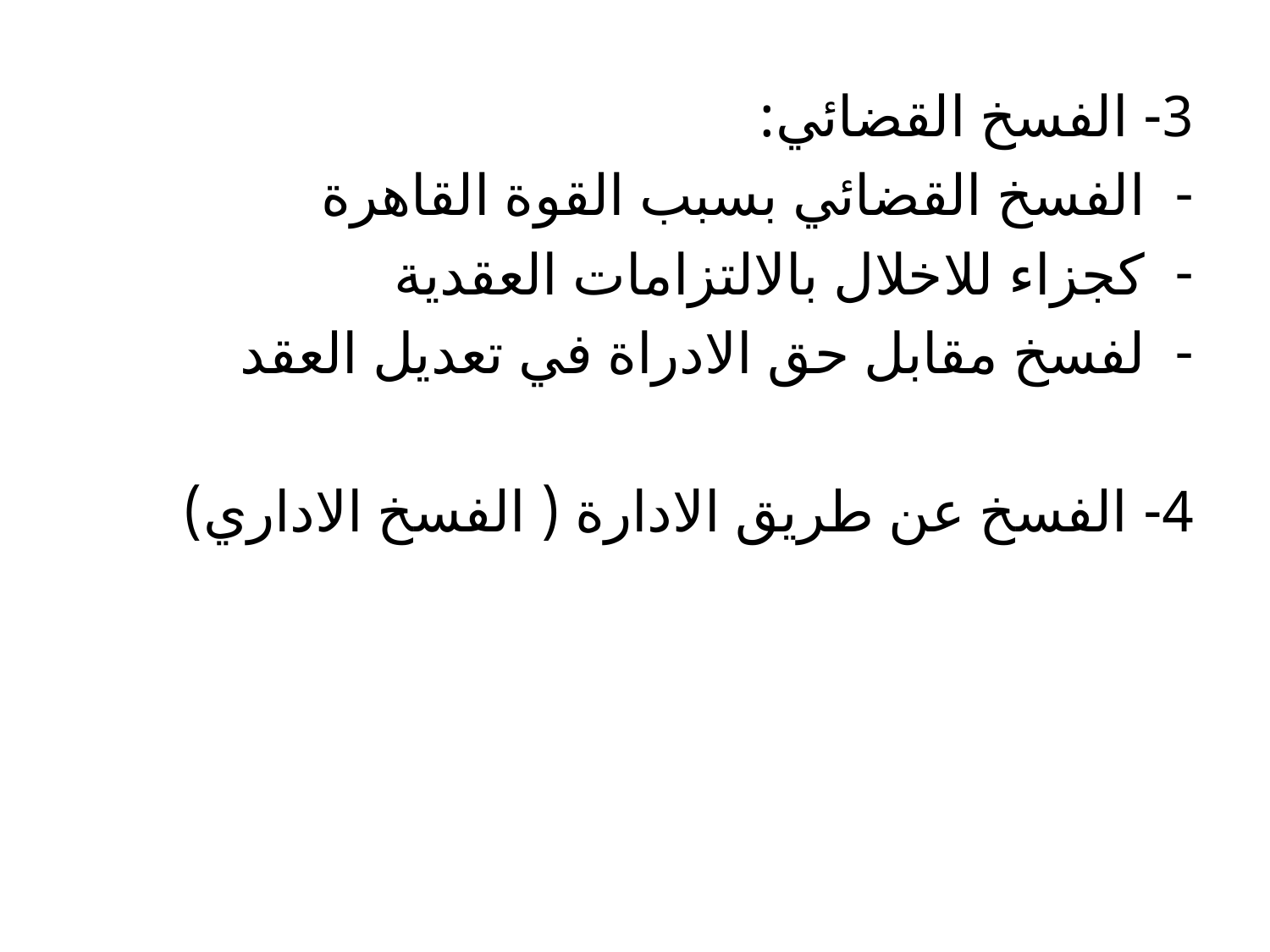

3- الفسخ القضائي:
الفسخ القضائي بسبب القوة القاهرة
كجزاء للاخلال بالالتزامات العقدية
لفسخ مقابل حق الادراة في تعديل العقد

4- الفسخ عن طريق الادارة ( الفسخ الاداري)